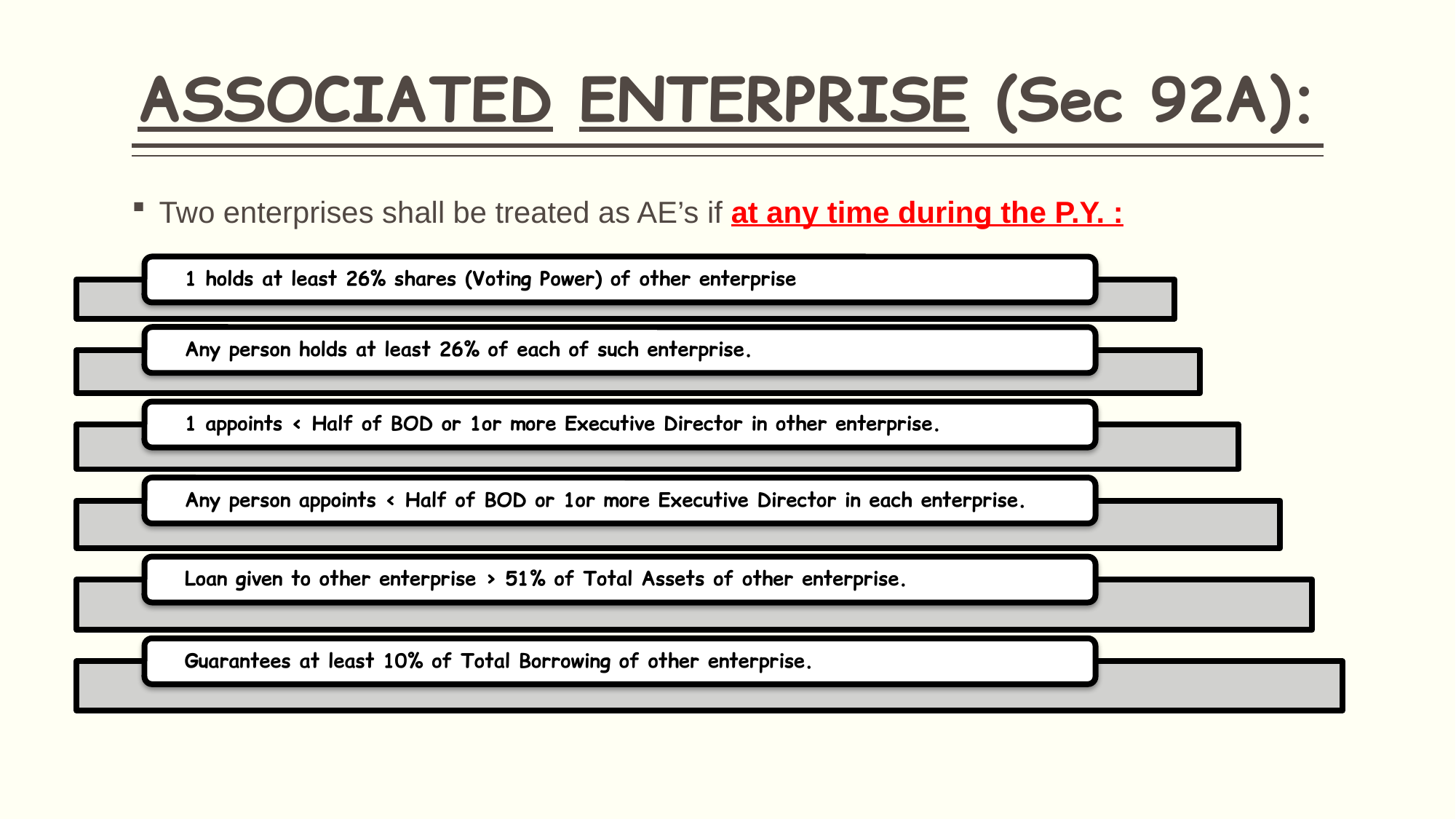

# ASSOCIATED ENTERPRISE (Sec 92A):
1 holds at least 26% shares (Voting Power) of other enterprise
Any person holds at least 26% of each of such enterprise.
1 appoints < Half of BOD or 1or more Executive Director in other enterprise.
Any person appoints < Half of BOD or 1or more Executive Director in each enterprise.
Loan given to other enterprise > 51% of Total Assets of other enterprise.
Guarantees at least 10% of Total Borrowing of other enterprise.
Two enterprises shall be treated as AE’s if at any time during the P.Y. :